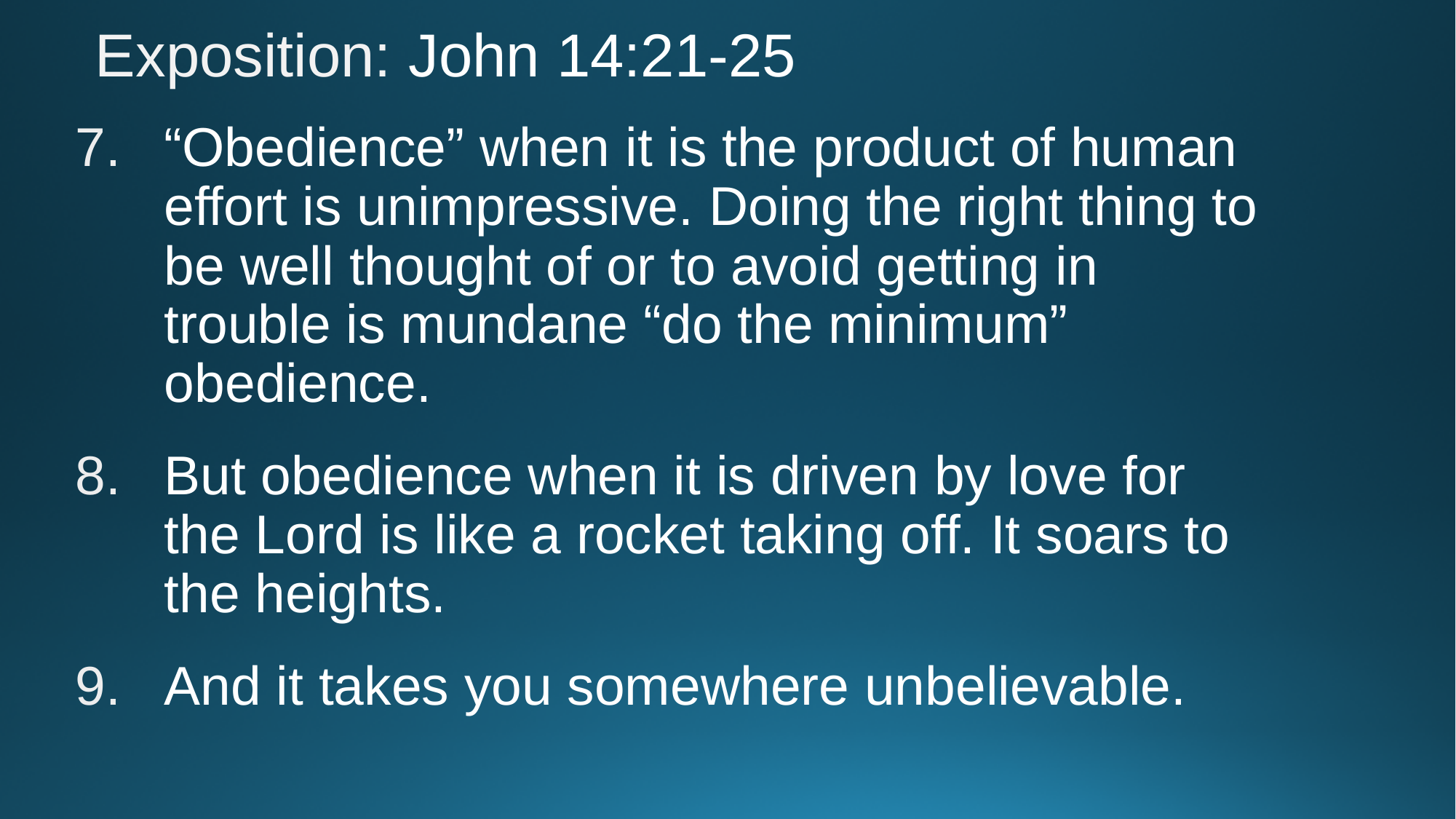

# Exposition: John 14:21-25
“Obedience” when it is the product of human effort is unimpressive. Doing the right thing to be well thought of or to avoid getting in trouble is mundane “do the minimum” obedience.
But obedience when it is driven by love for the Lord is like a rocket taking off. It soars to the heights.
And it takes you somewhere unbelievable.